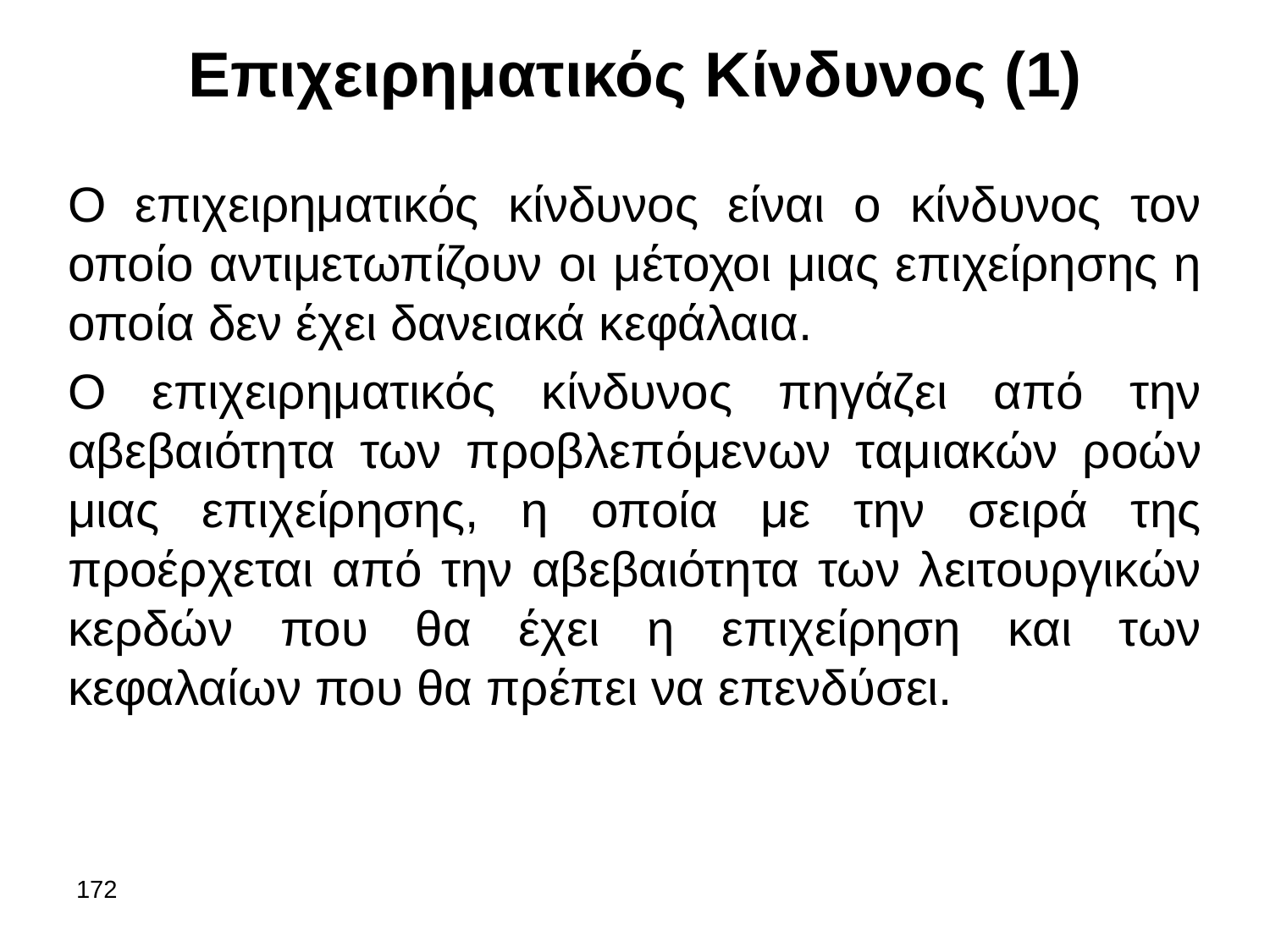

# Επιχειρηματικός Κίνδυνος (1)
Ο επιχειρηματικός κίνδυνος είναι ο κίνδυνος τον οποίο αντιμετωπίζουν οι μέτοχοι μιας επιχείρησης η οποία δεν έχει δανειακά κεφάλαια.
Ο επιχειρηματικός κίνδυνος πηγάζει από την αβεβαιότητα των προβλεπόμενων ταμιακών ροών μιας επιχείρησης, η οποία με την σειρά της προέρχεται από την αβεβαιότητα των λειτουργικών κερδών που θα έχει η επιχείρηση και των κεφαλαίων που θα πρέπει να επενδύσει.
172